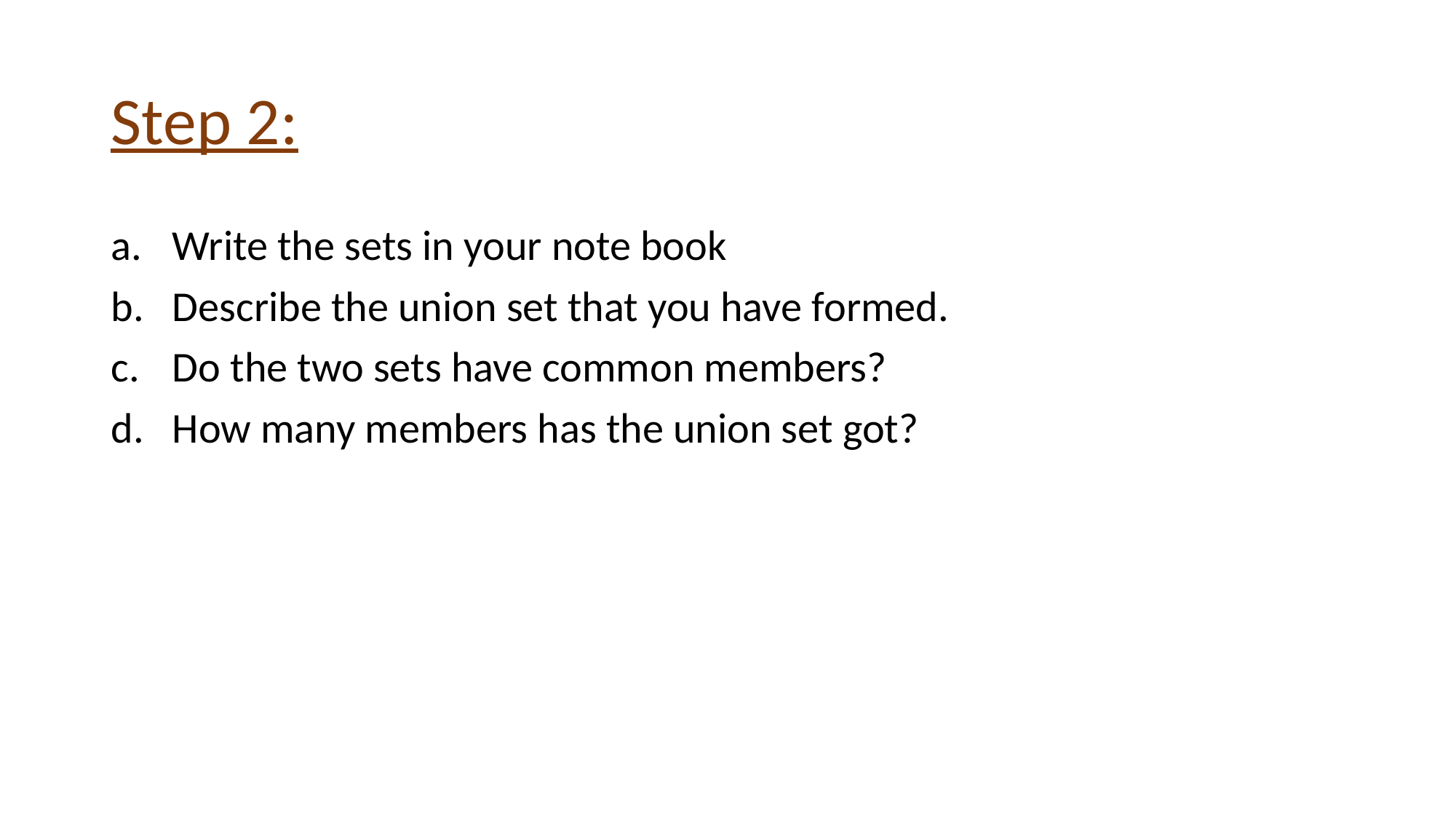

# Step 2:
Write the sets in your note book
Describe the union set that you have formed.
Do the two sets have common members?
How many members has the union set got?